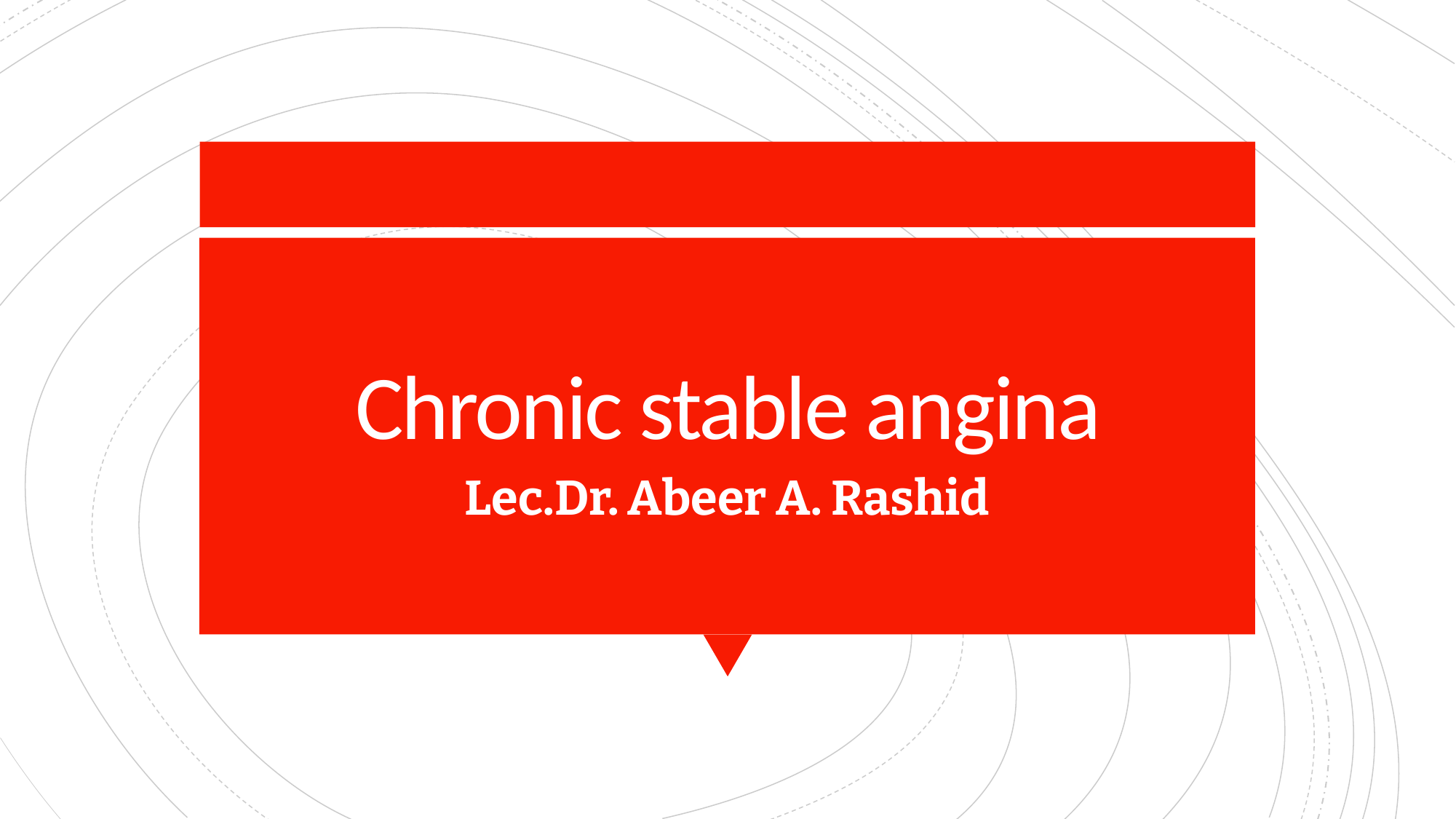

# Chronic stable angina
Lec.Dr. Abeer A. Rashid